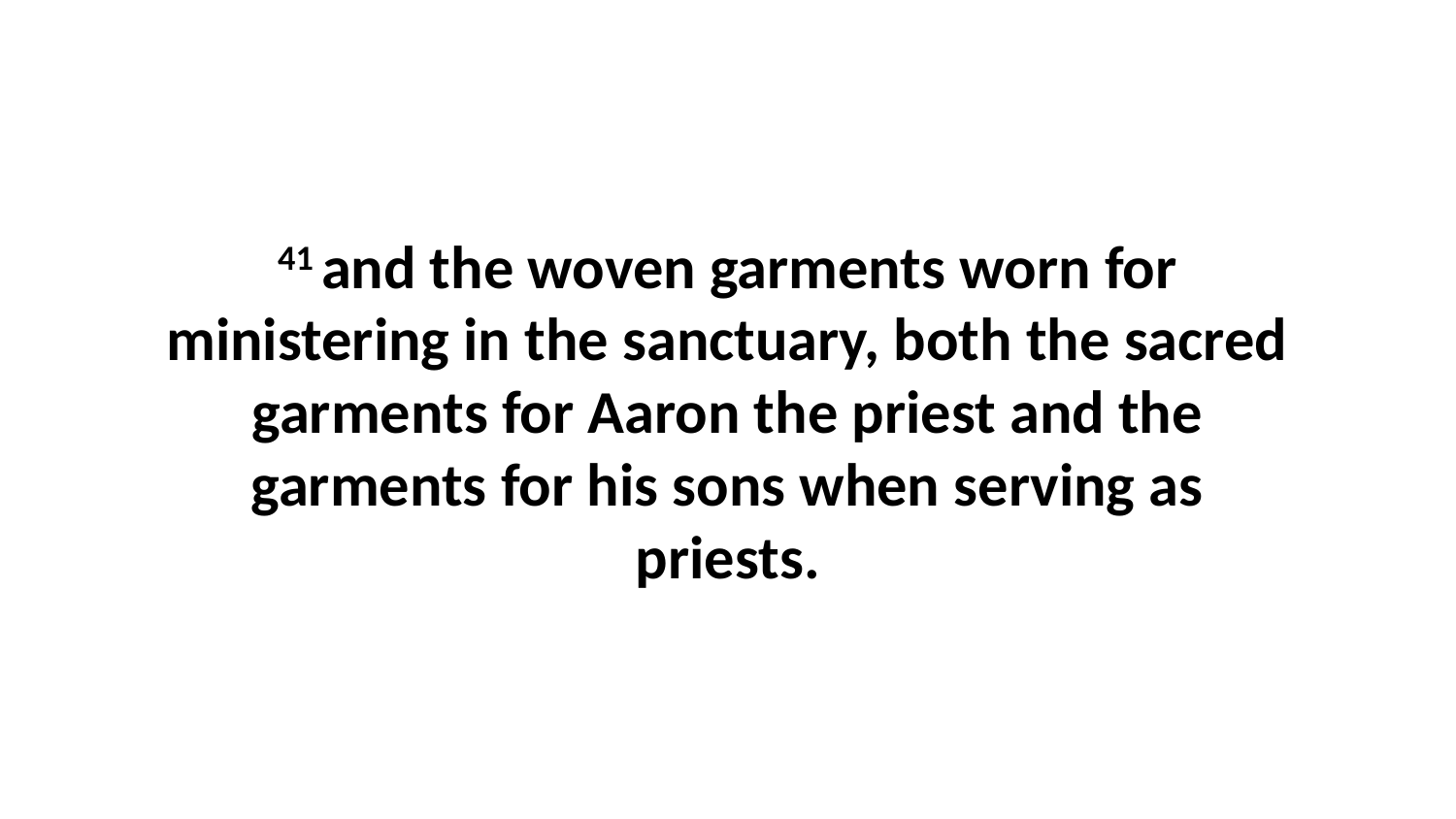

41 and the woven garments worn for ministering in the sanctuary, both the sacred garments for Aaron the priest and the garments for his sons when serving as priests.